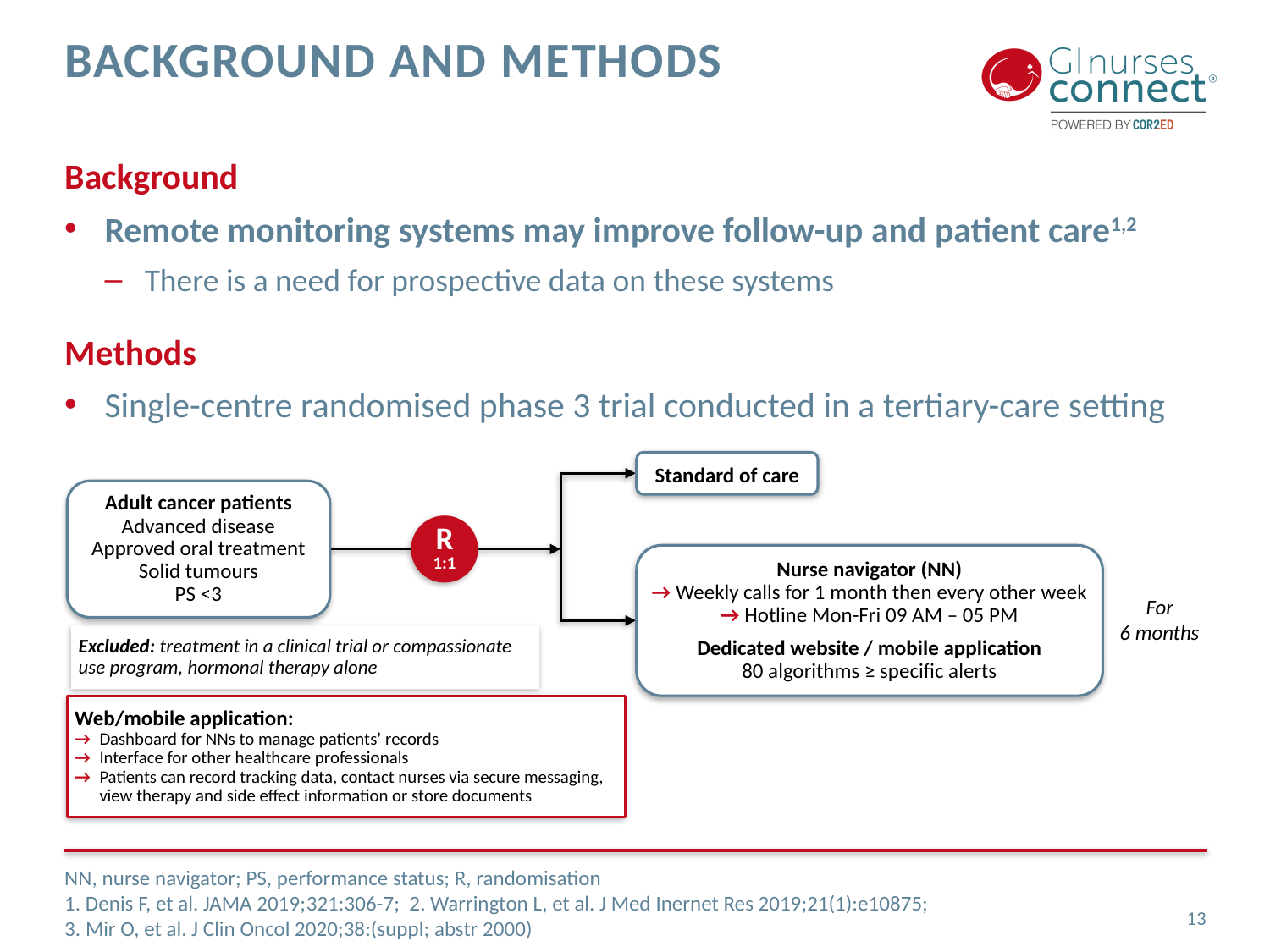

# Background and methods
Background
Remote monitoring systems may improve follow-up and patient care1,2
There is a need for prospective data on these systems
Methods
Single-centre randomised phase 3 trial conducted in a tertiary-care setting

Standard of care
Adult cancer patients
Advanced disease
Approved oral treatment
Solid tumours
PS <3
R
1:1
Nurse navigator (NN)
→ Weekly calls for 1 month then every other week
→ Hotline Mon-Fri 09 AM – 05 PM
Dedicated website / mobile application
80 algorithms ≥ specific alerts
For
6 months
Excluded: treatment in a clinical trial or compassionate
use program, hormonal therapy alone
Web/mobile application:
→ 	Dashboard for NNs to manage patients’ records
→ 	Interface for other healthcare professionals
→ 	Patients can record tracking data, contact nurses via secure messaging, view therapy and side effect information or store documents
NN, nurse navigator; PS, performance status; R, randomisation
1. Denis F, et al. JAMA 2019;321:306-7;  2. Warrington L, et al. J Med Inernet Res 2019;21(1):e10875;
3. Mir O, et al. J Clin Oncol 2020;38:(suppl; abstr 2000)
13